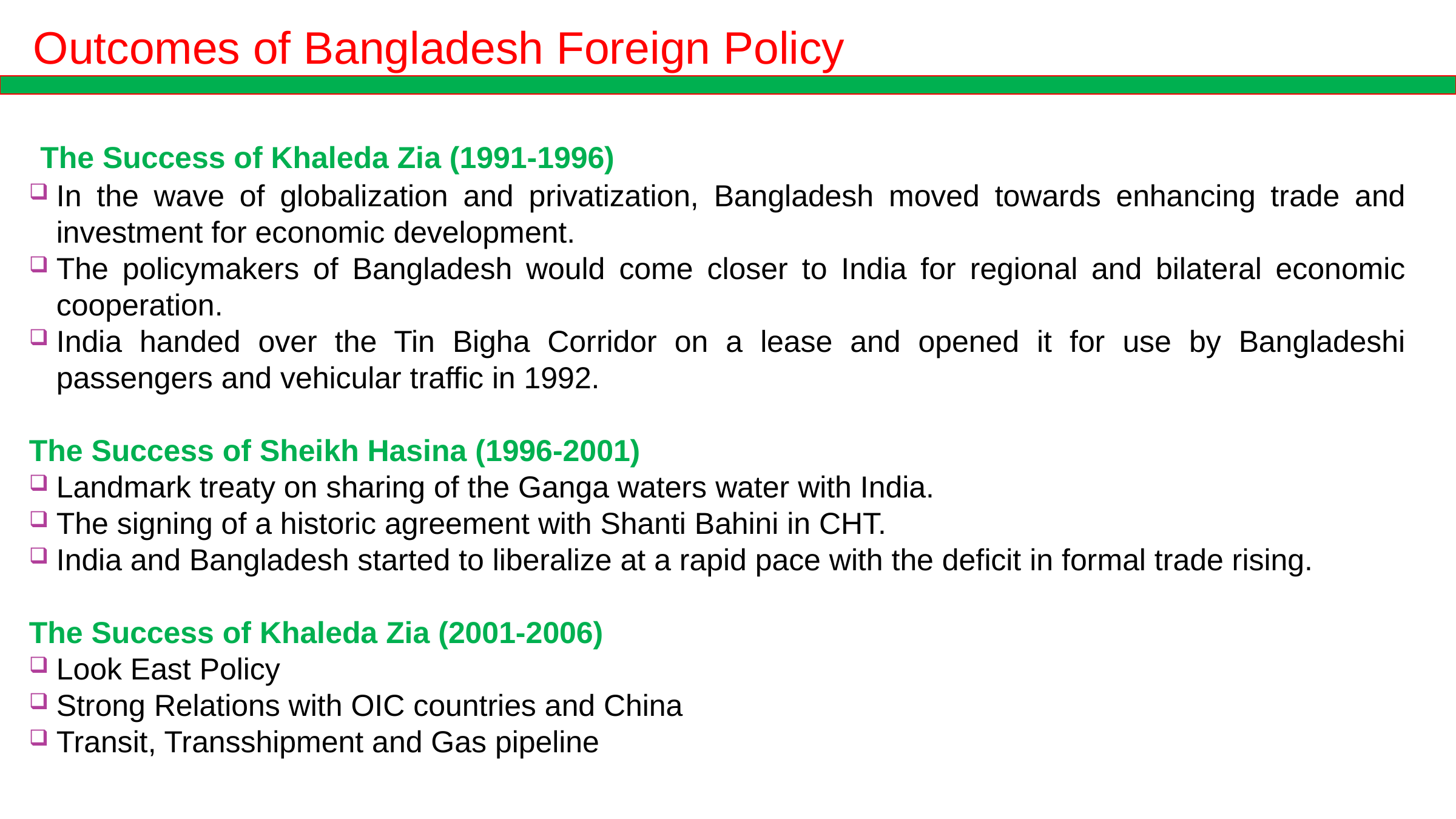

# Outcomes of Bangladesh Foreign Policy

 The Success of Khaleda Zia (1991-1996)
In the wave of globalization and privatization, Bangladesh moved towards enhancing trade and investment for economic development.
The policymakers of Bangladesh would come closer to India for regional and bilateral economic cooperation.
India handed over the Tin Bigha Corridor on a lease and opened it for use by Bangladeshi passengers and vehicular traffic in 1992.

The Success of Sheikh Hasina (1996-2001)
Landmark treaty on sharing of the Ganga waters water with India.
The signing of a historic agreement with Shanti Bahini in CHT.
India and Bangladesh started to liberalize at a rapid pace with the deficit in formal trade rising.

The Success of Khaleda Zia (2001-2006)
Look East Policy
Strong Relations with OIC countries and China
Transit, Transshipment and Gas pipeline